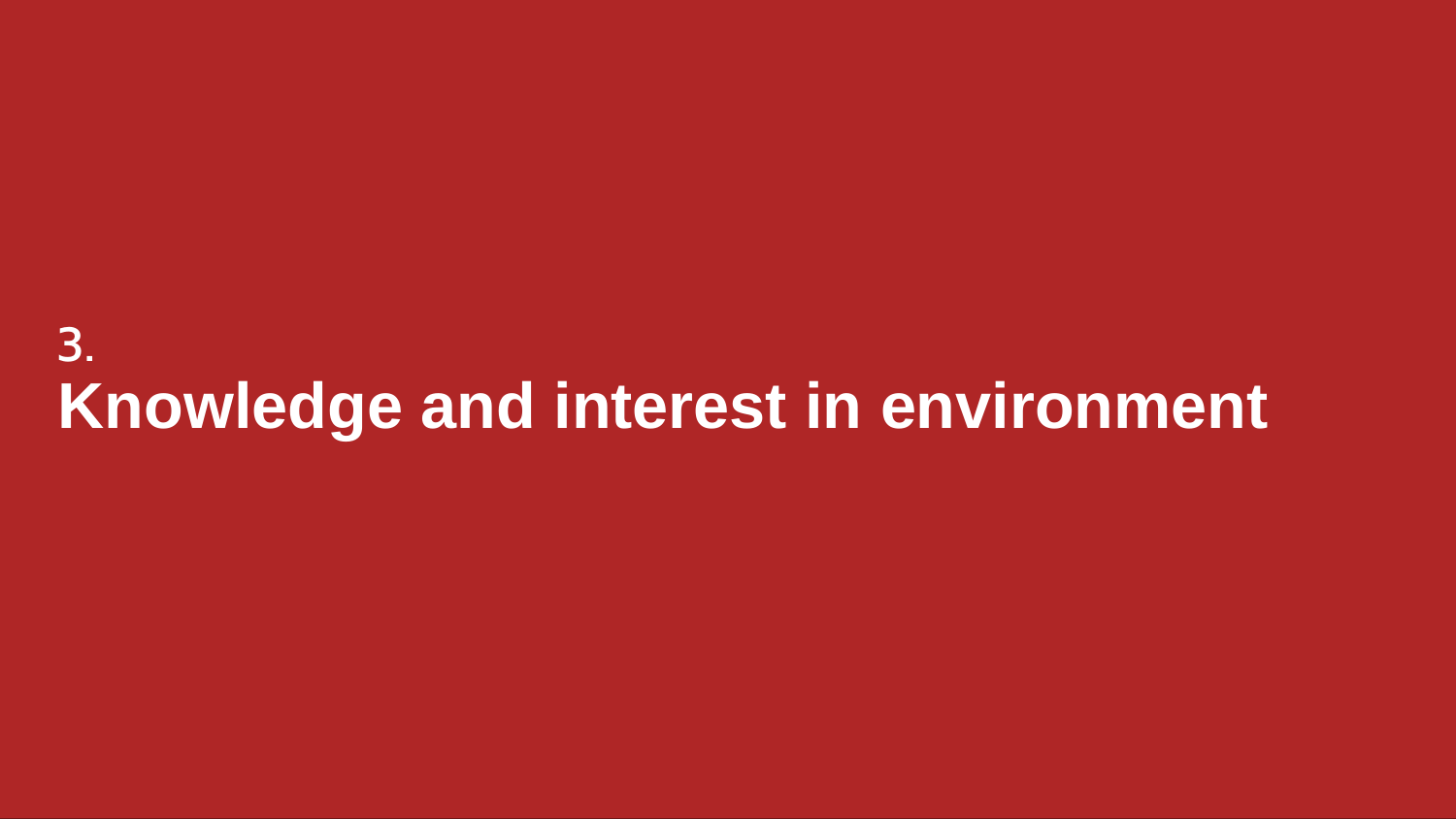

3.
	Knowledge and interest in environment
8